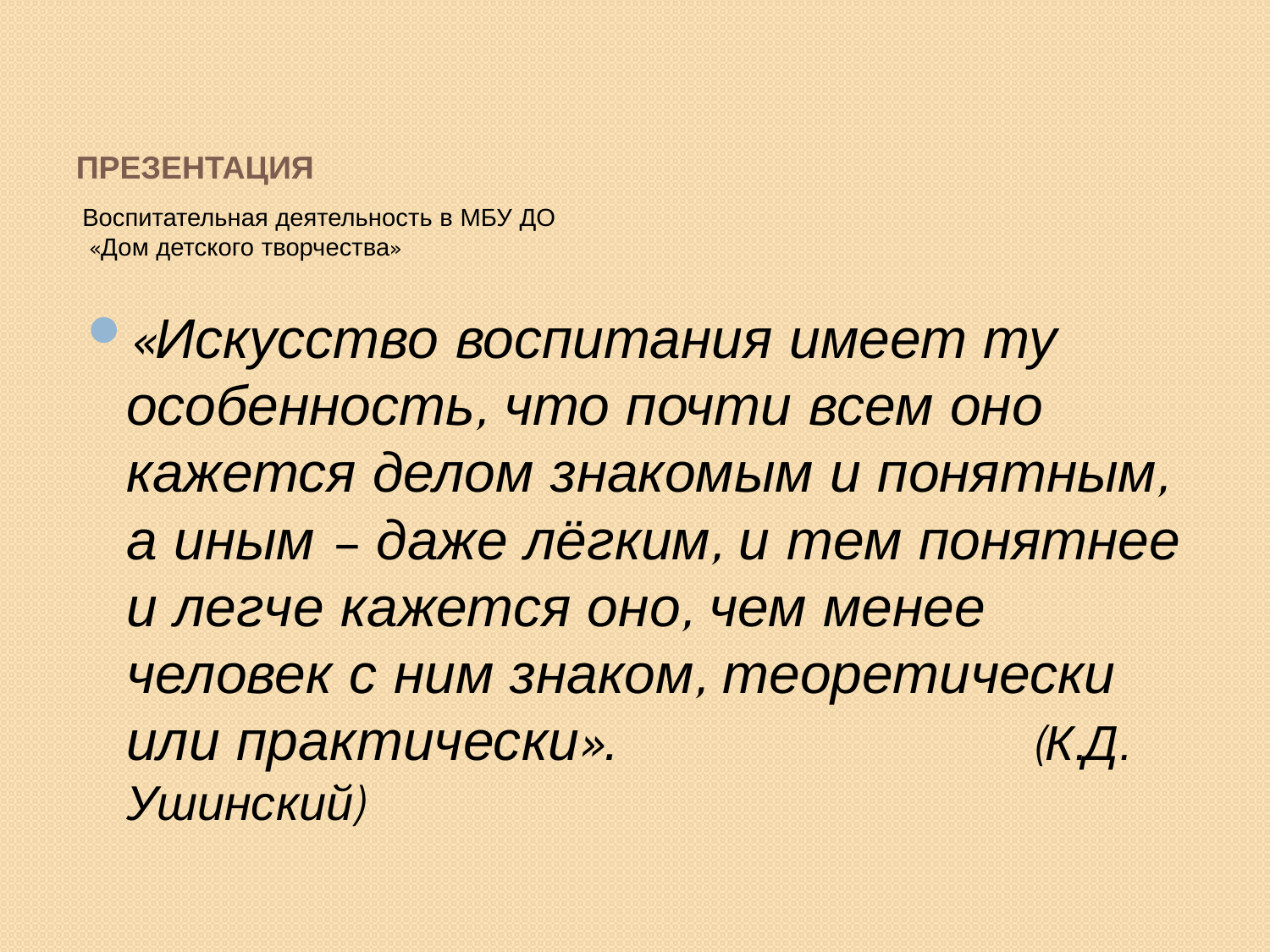

# ПРЕЗЕНТАЦИЯ
Воспитательная деятельность в МБУ ДО
 «Дом детского творчества»

«Искусство воспитания имеет ту особенность, что почти всем оно кажется делом знакомым и понятным, а иным – даже лёгким, и тем понятнее и легче кажется оно, чем менее человек с ним знаком, теоретически или практически».                         (К.Д. Ушинский)